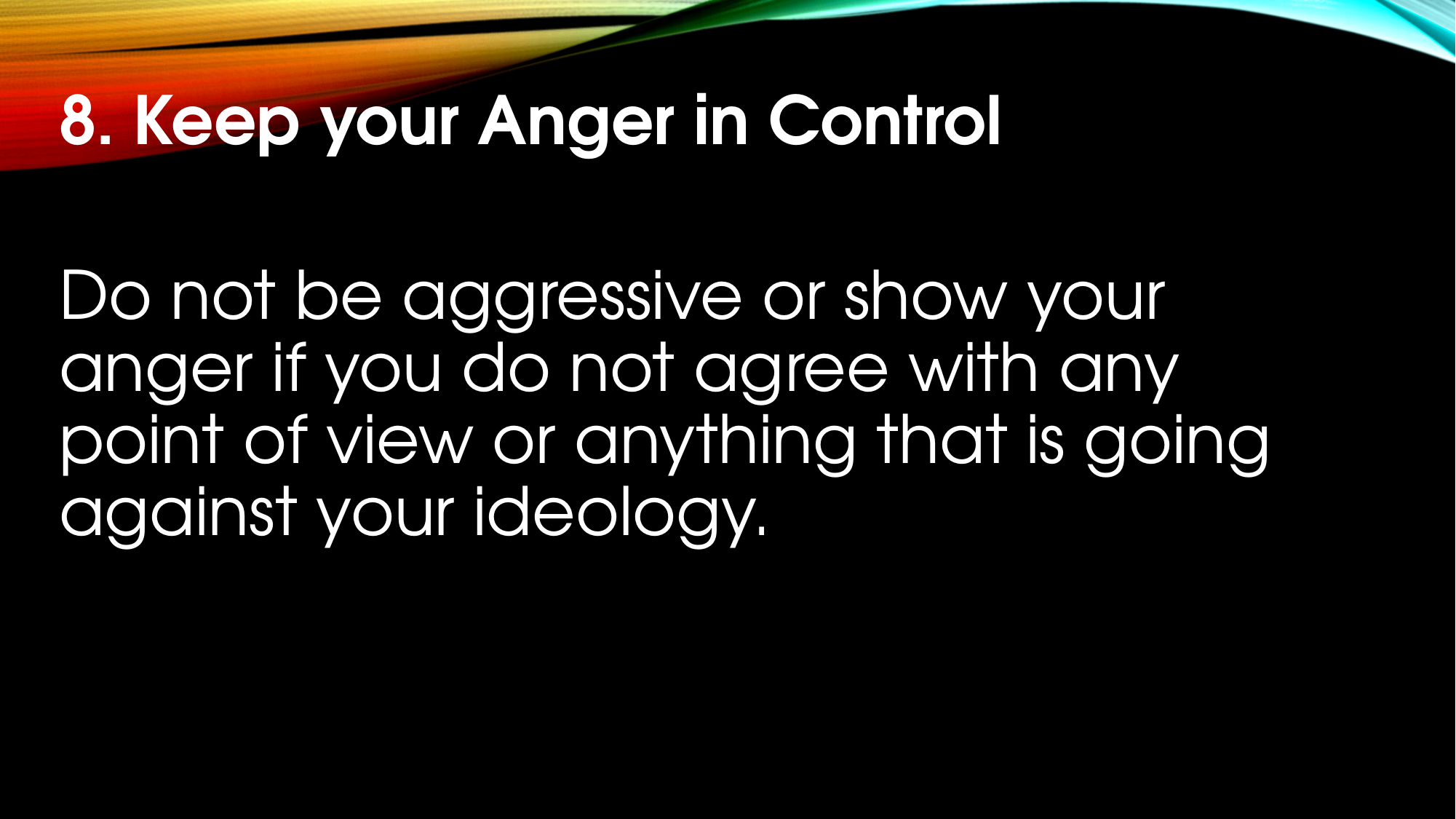

8. Keep your Anger in Control

Do not be aggressive or show your anger if you do not agree with any point of view or anything that is going against your ideology.